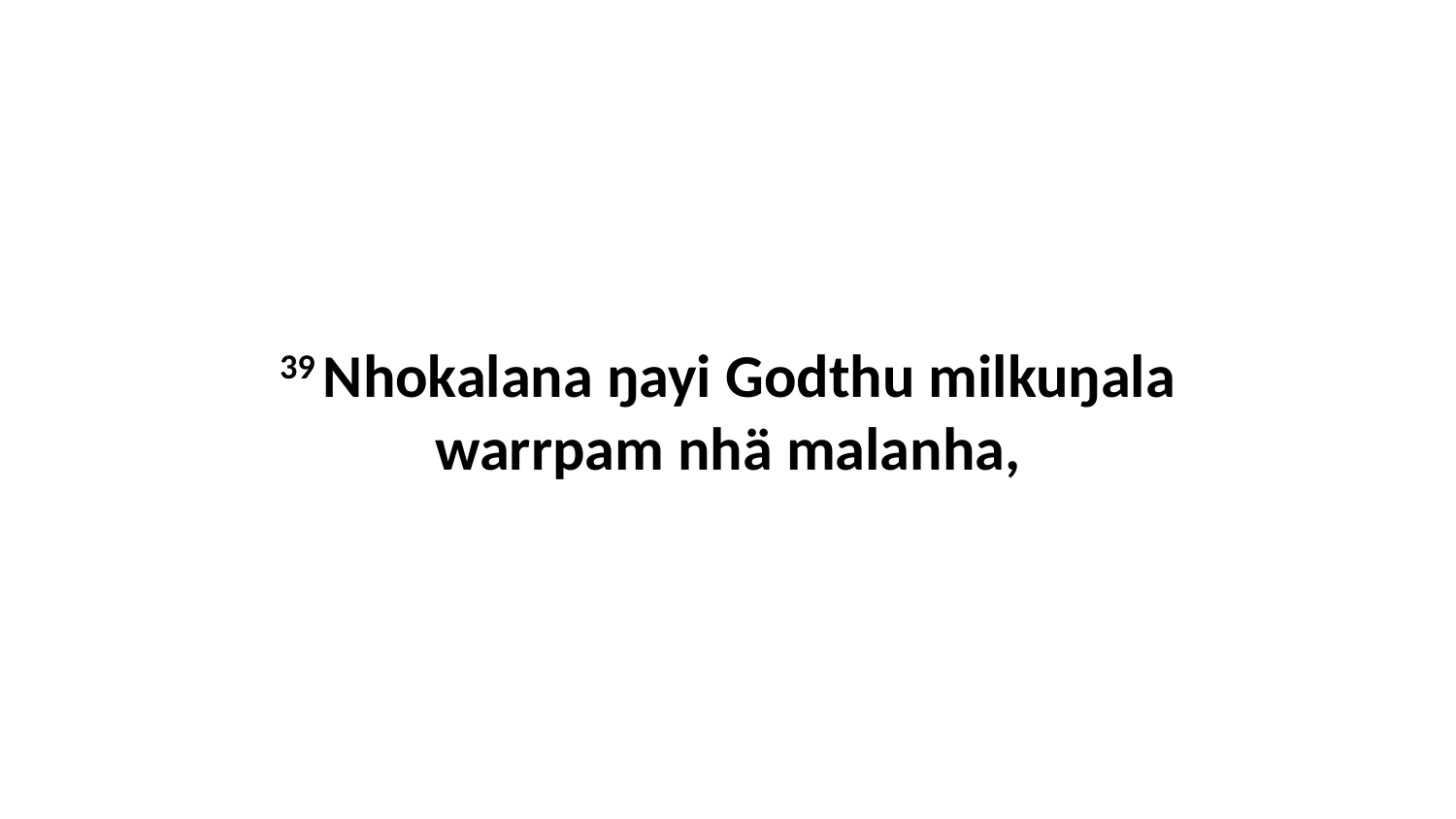

39 Nhokalana ŋayi Godthu milkuŋala warrpam nhä malanha,